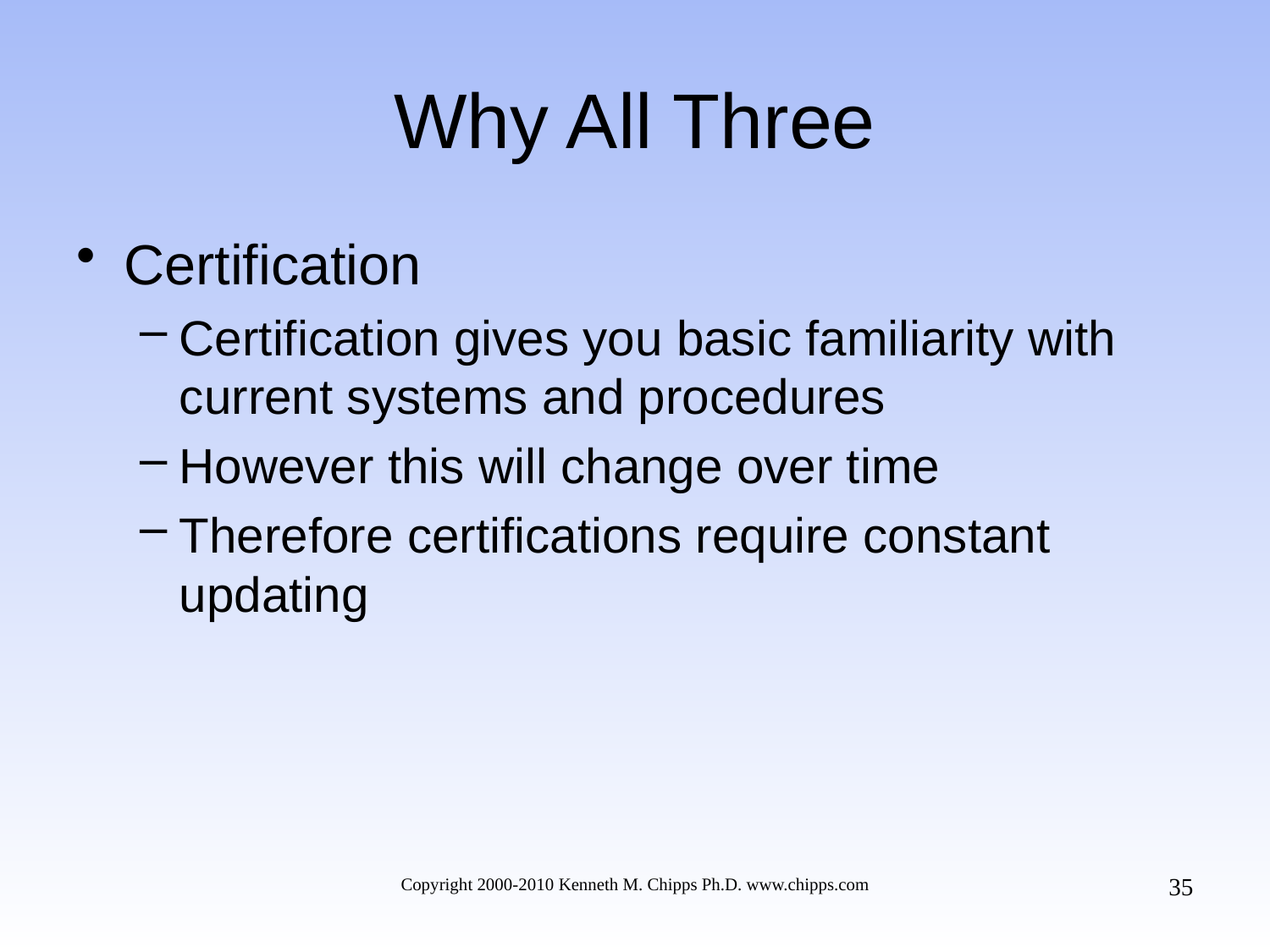

# Why All Three
Certification
Certification gives you basic familiarity with current systems and procedures
However this will change over time
Therefore certifications require constant updating
35
Copyright 2000-2010 Kenneth M. Chipps Ph.D. www.chipps.com